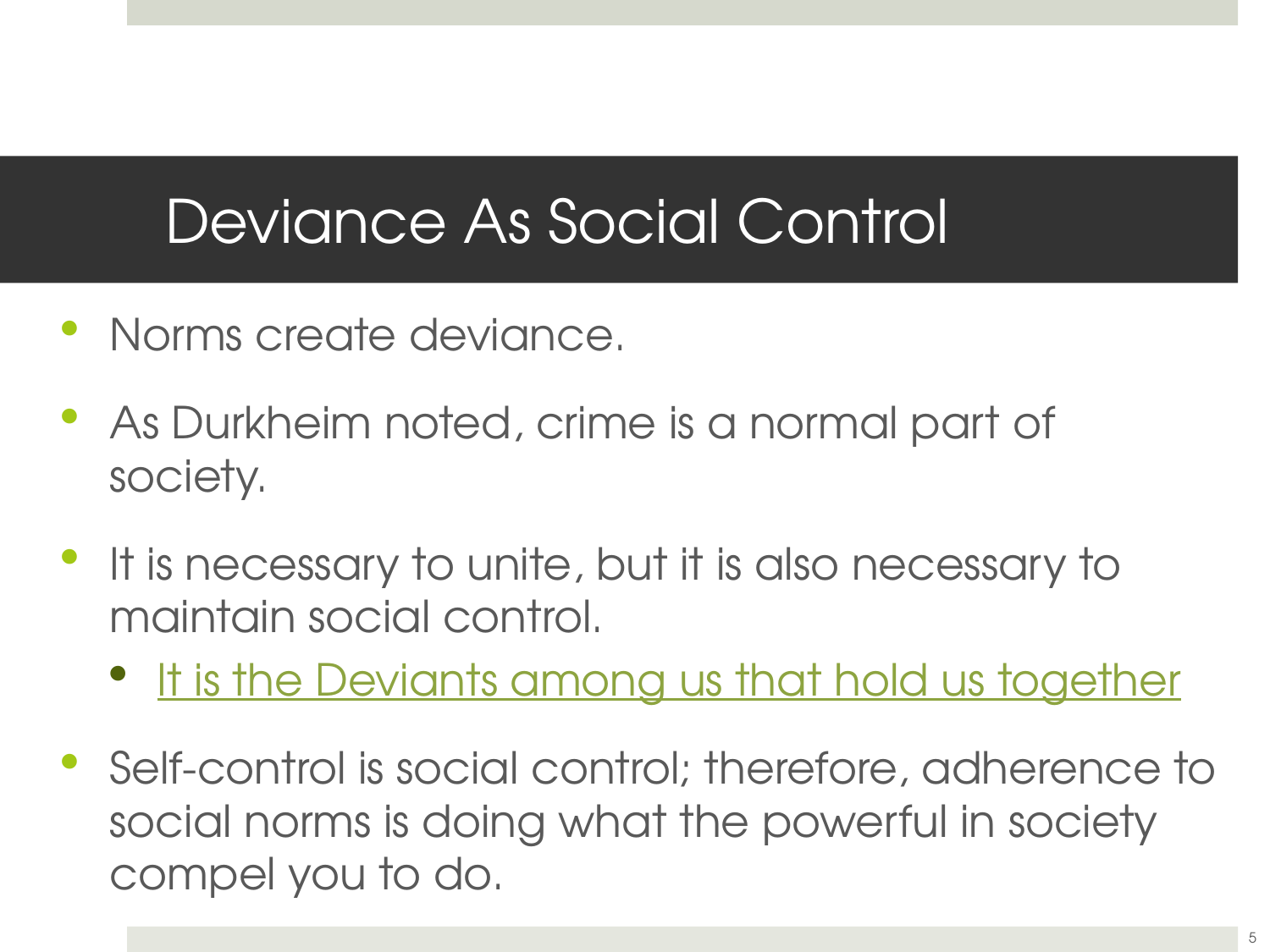

# Deviance As Social Control
Norms create deviance.
As Durkheim noted, crime is a normal part of society.
It is necessary to unite, but it is also necessary to maintain social control.
It is the Deviants among us that hold us together
Self-control is social control; therefore, adherence to social norms is doing what the powerful in society compel you to do.

5